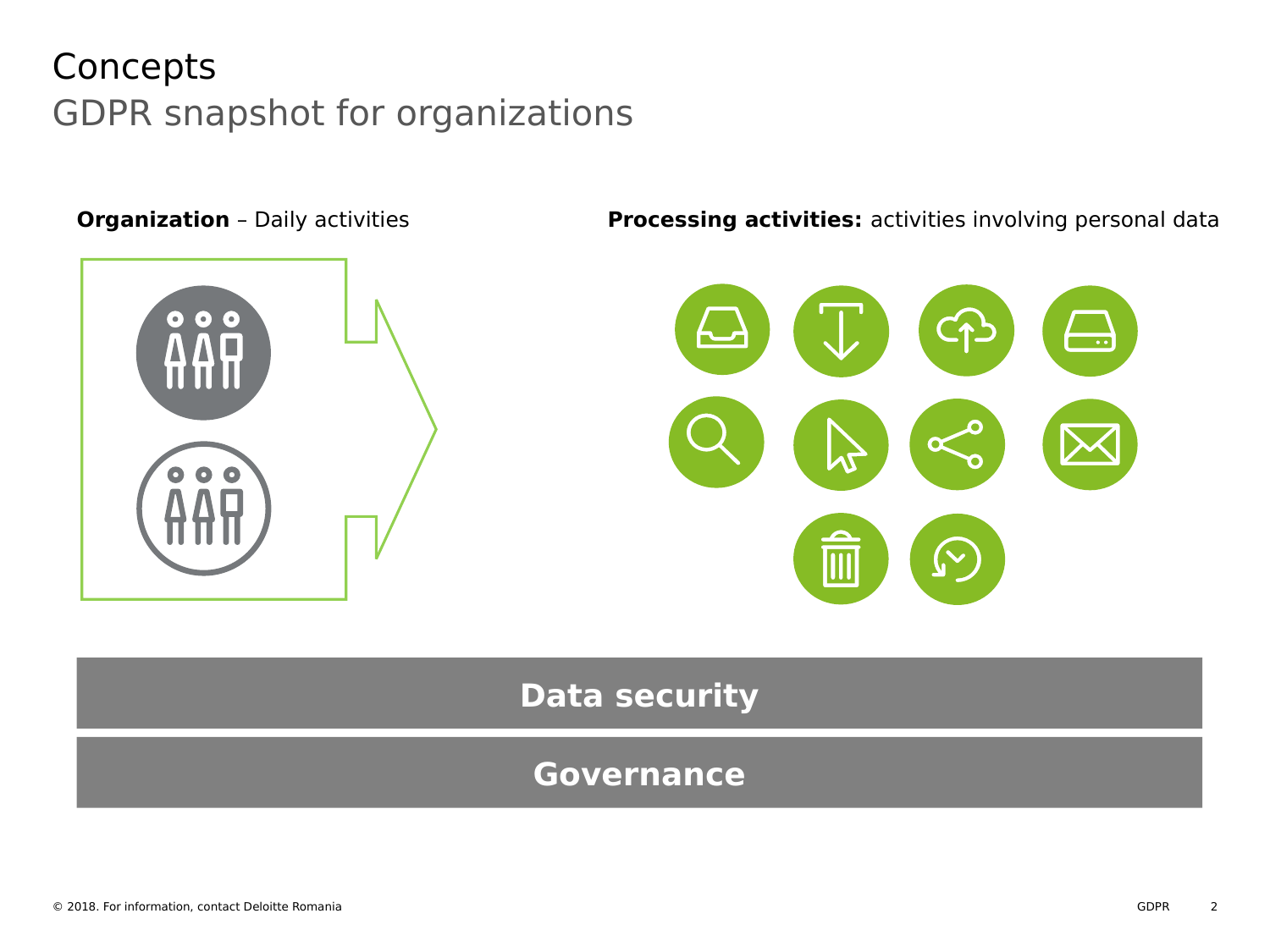

# Concepts
GDPR snapshot for organizations
Processing activities: activities involving personal data
Organization – Daily activities

Data security
Governance